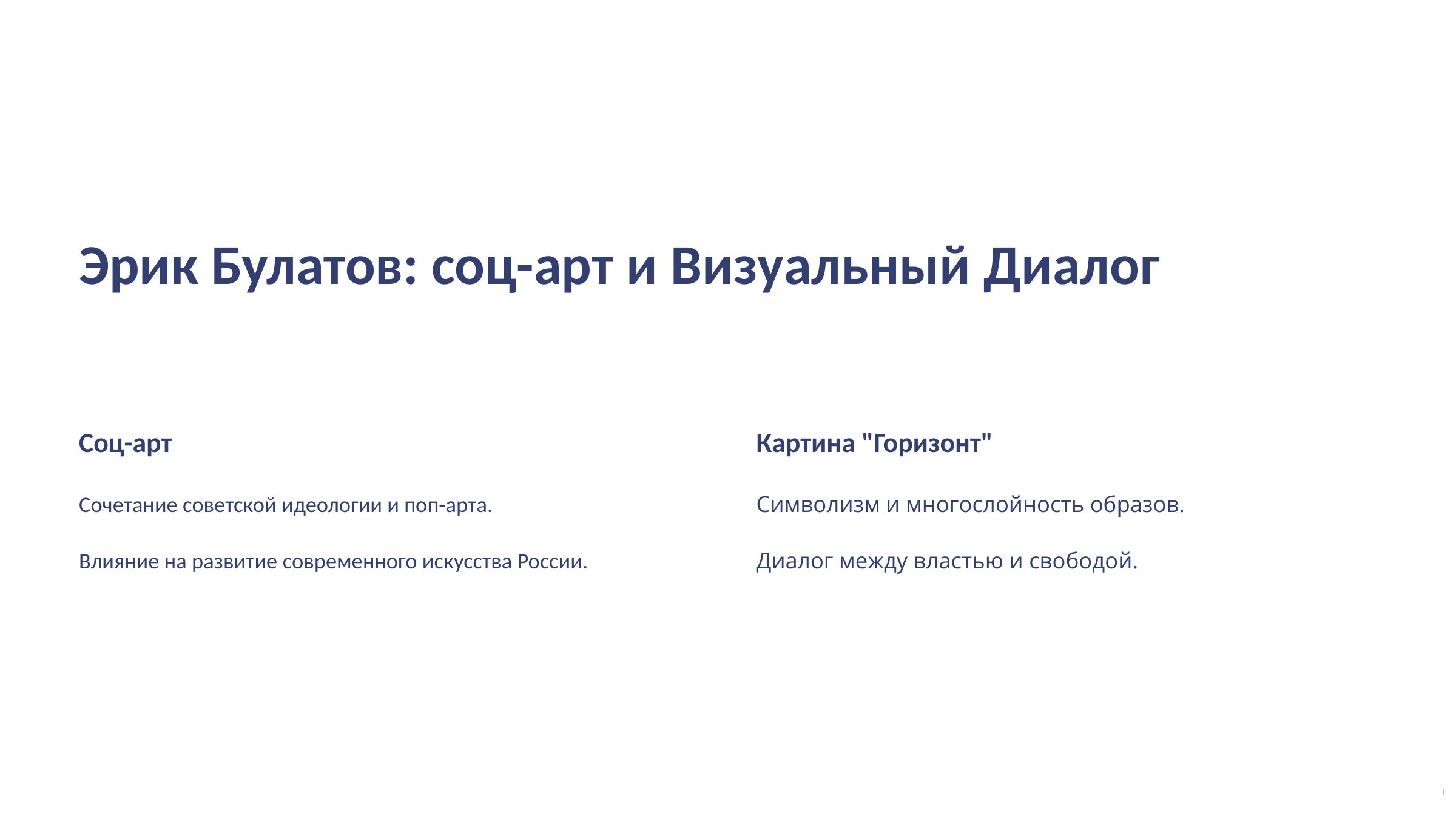

Эрик Булатов: соц-арт и Визуальный Диалог
Соц-арт
Картина "Горизонт"
Сочетание советской идеологии и поп-арта.
Символизм и многослойность образов.
Влияние на развитие современного искусства России.
Диалог между властью и свободой.